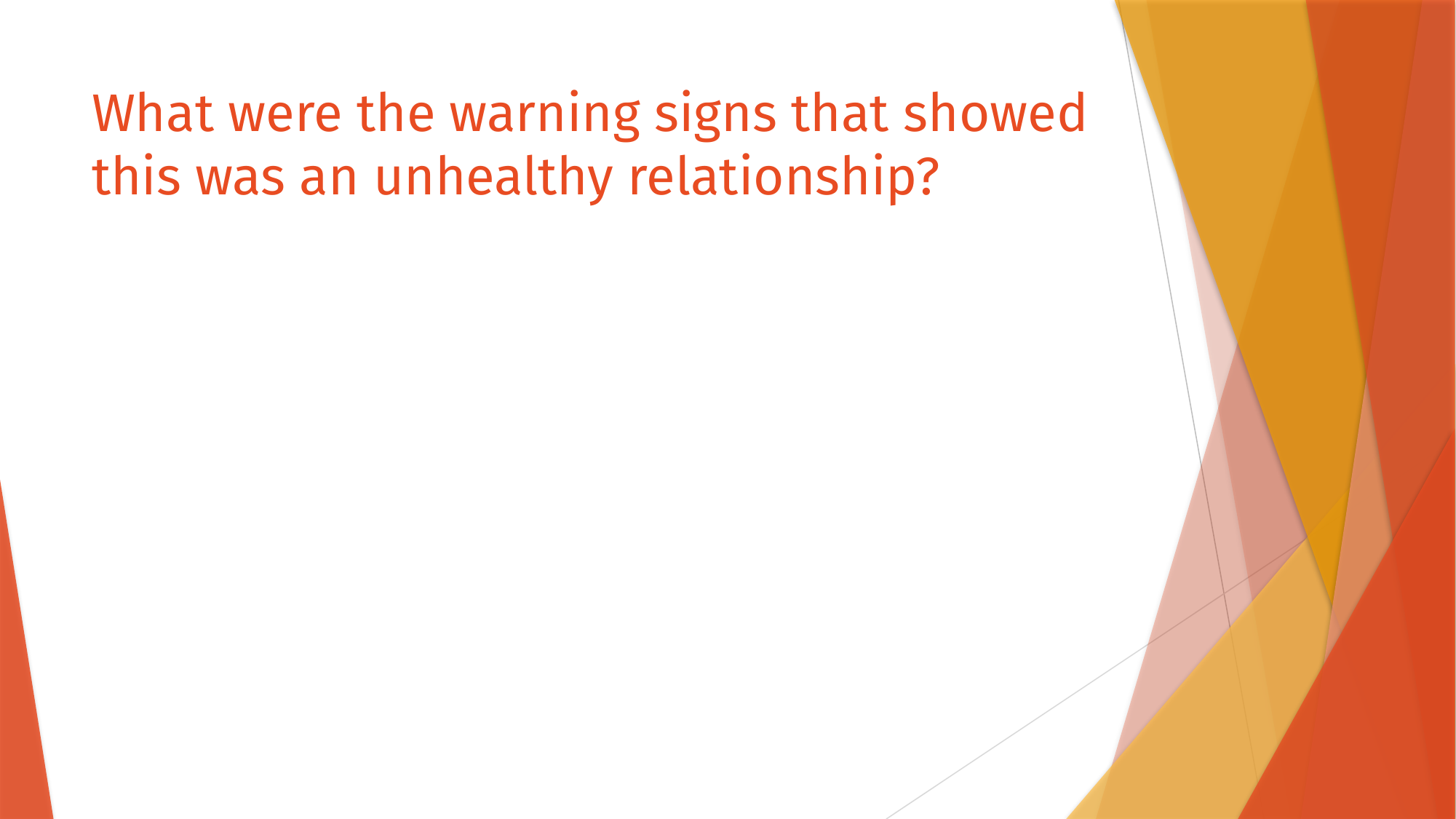

# What were the warning signs that showed this was an unhealthy relationship?